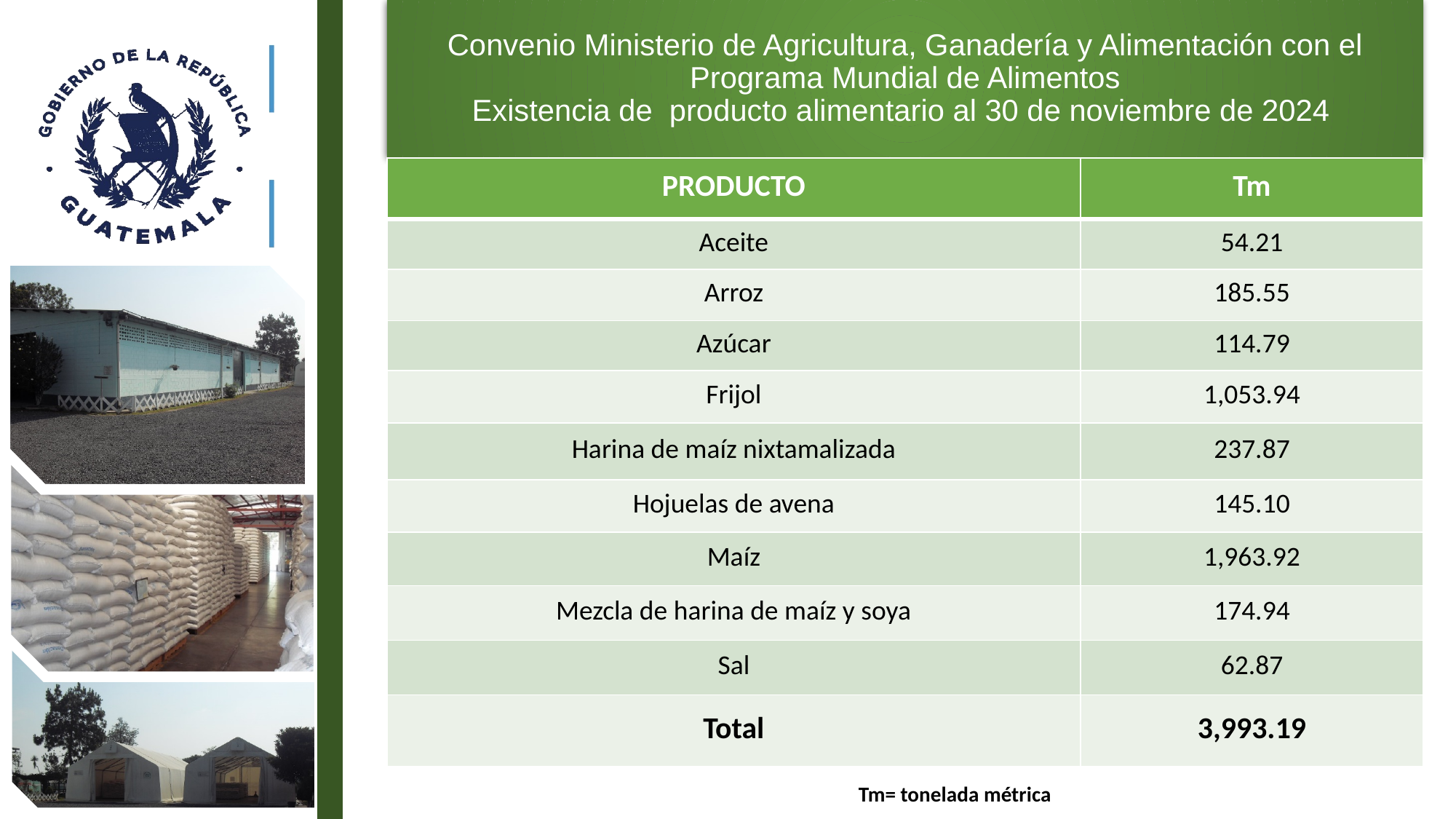

Convenio Ministerio de Agricultura, Ganadería y Alimentación con el Programa Mundial de Alimentos
Existencia de  producto alimentario al 30 de noviembre de 2024
| PRODUCTO | Tm |
| --- | --- |
| Aceite | 54.21 |
| Arroz | 185.55 |
| Azúcar | 114.79 |
| Frijol | 1,053.94 |
| Harina de maíz nixtamalizada | 237.87 |
| Hojuelas de avena | 145.10 |
| Maíz | 1,963.92 |
| Mezcla de harina de maíz y soya | 174.94 |
| Sal | 62.87 |
| Total | 3,993.19 |
Tm= tonelada métrica
3